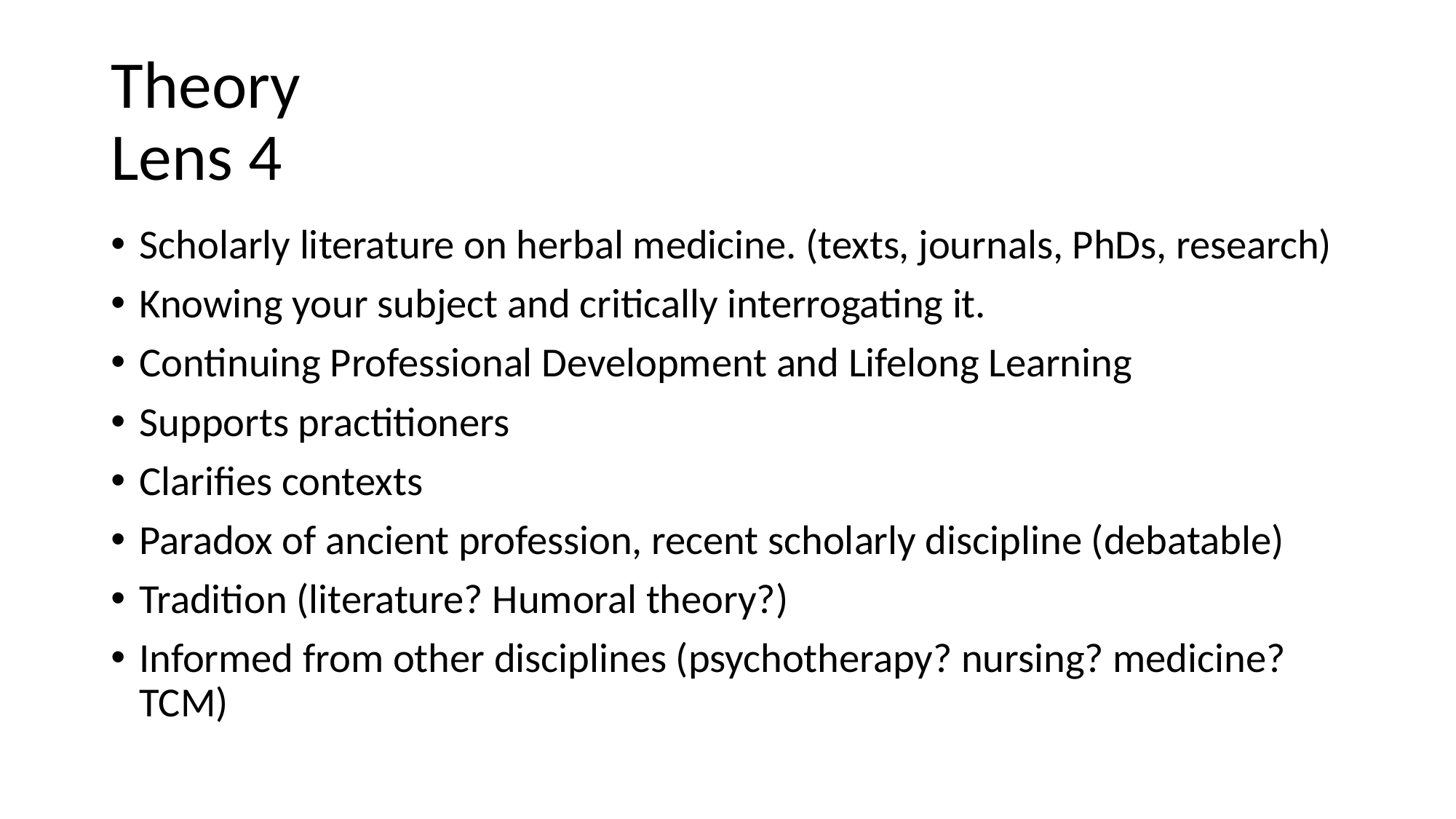

# Theory Lens 4
Scholarly literature on herbal medicine. (texts, journals, PhDs, research)
Knowing your subject and critically interrogating it.
Continuing Professional Development and Lifelong Learning
Supports practitioners
Clarifies contexts
Paradox of ancient profession, recent scholarly discipline (debatable)
Tradition (literature? Humoral theory?)
Informed from other disciplines (psychotherapy? nursing? medicine? TCM)